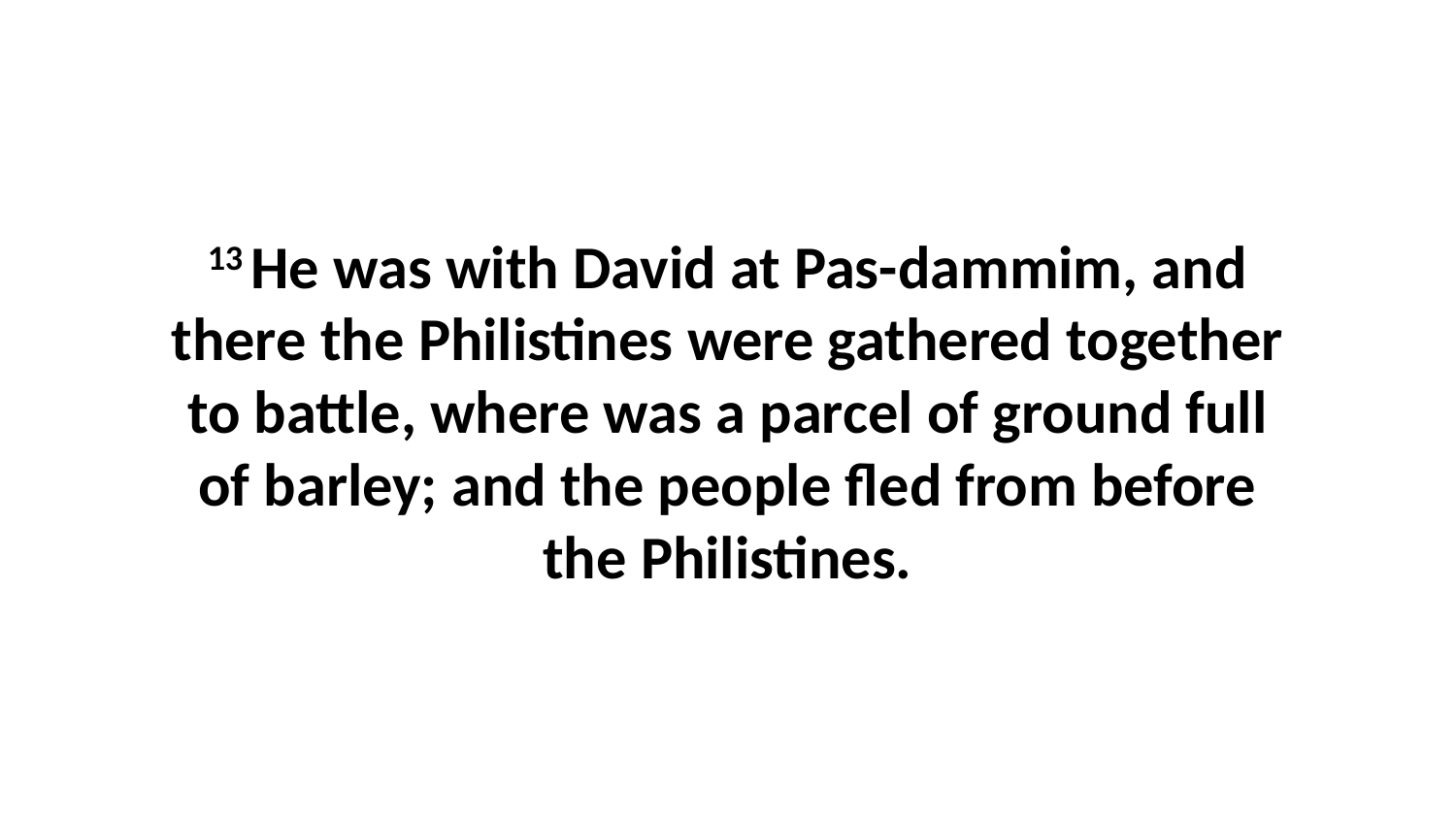

13 He was with David at Pas-dammim, and there the Philistines were gathered together to battle, where was a parcel of ground full of barley; and the people fled from before the Philistines.